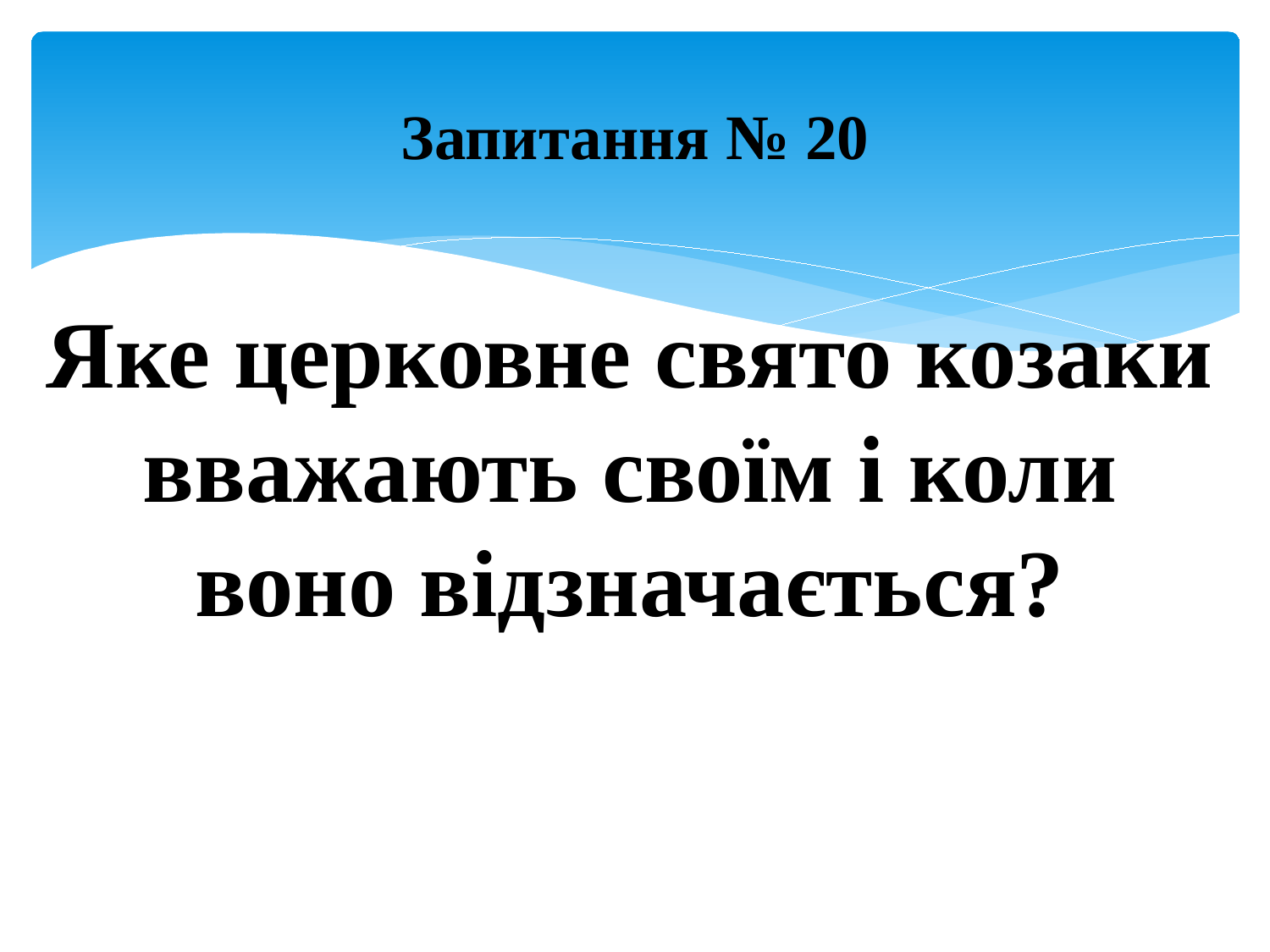

# Запитання № 20
Яке церковне свято козаки вважають своїм і коли воно відзначається?